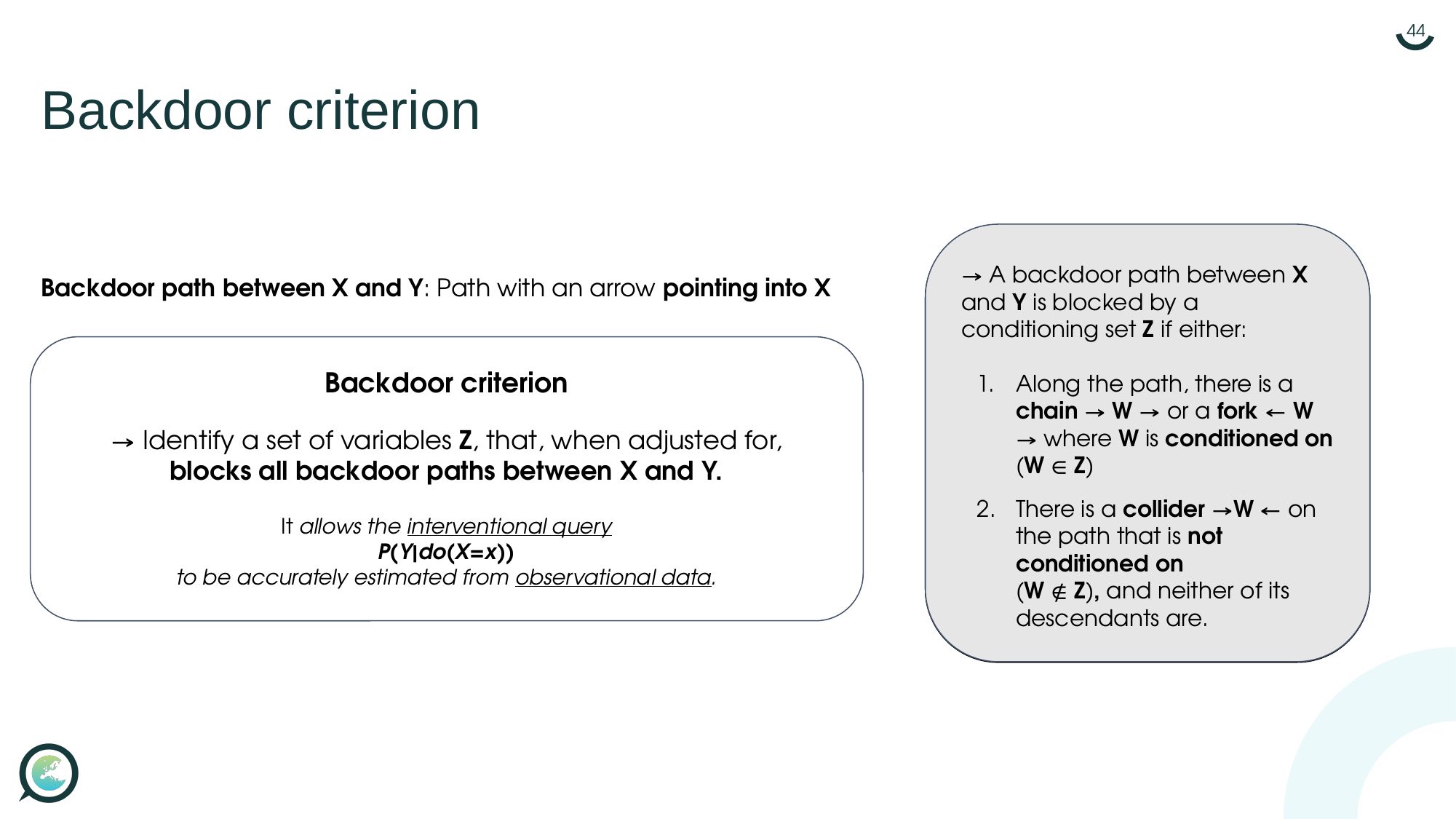

44
Backdoor criterion
→ A backdoor path between X and Y is blocked by a conditioning set Z if either:

Along the path, there is a chain → W → or a fork ← W → where W is conditioned on (W ∈ Z)

There is a collider →W ← on the path that is not conditioned on
(W ∉ Z), and neither of its descendants are.
Observational Study

Backdoor path between X and Y: Path with an arrow pointing into X
Covariates
C
Backdoor criterion

→ Identify a set of variables Z, that, when adjusted for,
blocks all backdoor paths between X and Y.

It allows the interventional query
P(Y|do(X=x))
to be accurately estimated from observational data.
do(X=x)   ✖
X
Y
Treatment
Outcome